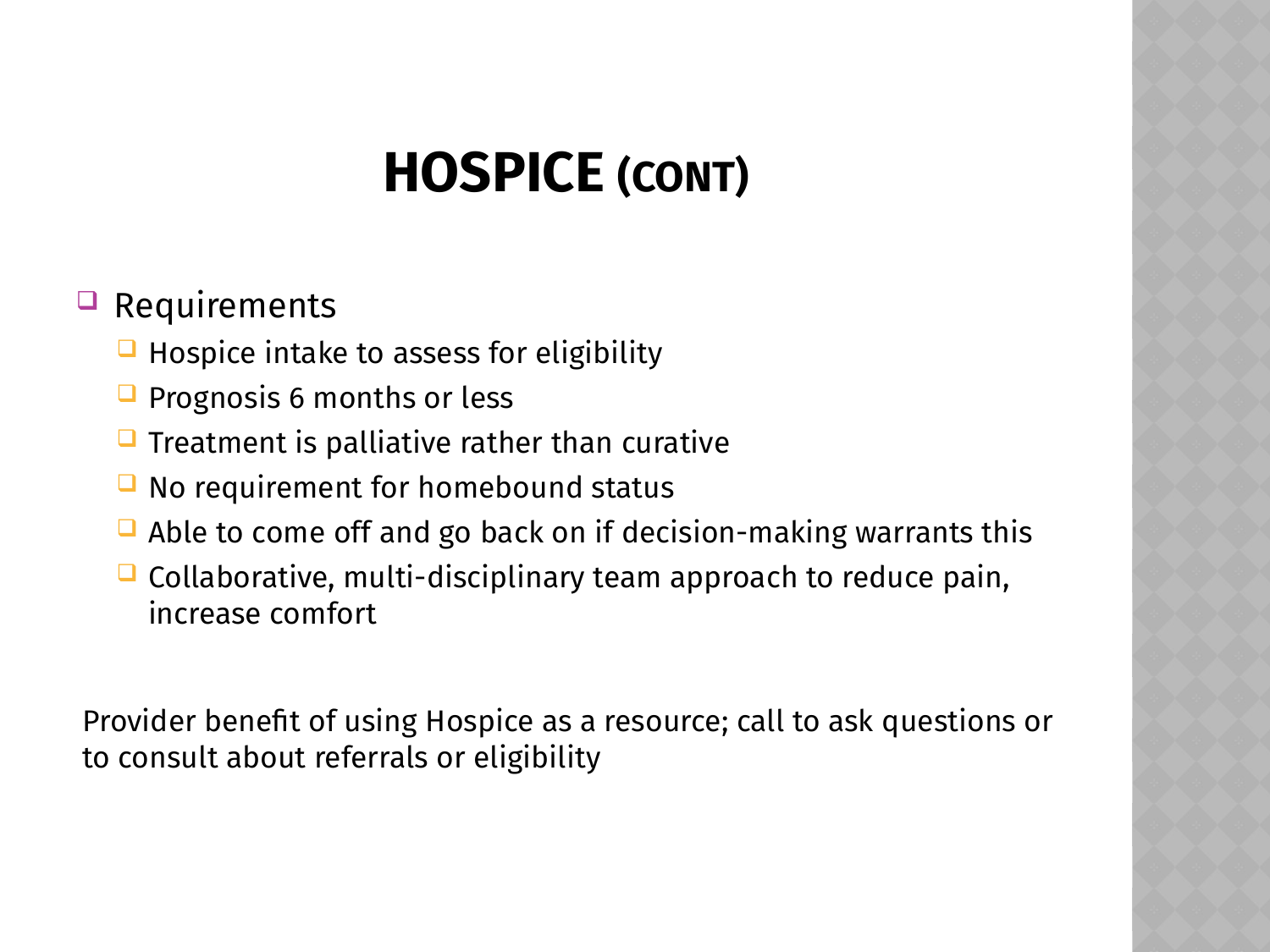

# Hospice (cont)

Requirements
Hospice intake to assess for eligibility
Prognosis 6 months or less
Treatment is palliative rather than curative
No requirement for homebound status
Able to come off and go back on if decision-making warrants this
Collaborative, multi-disciplinary team approach to reduce pain, increase comfort

Provider benefit of using Hospice as a resource; call to ask questions or to consult about referrals or eligibility